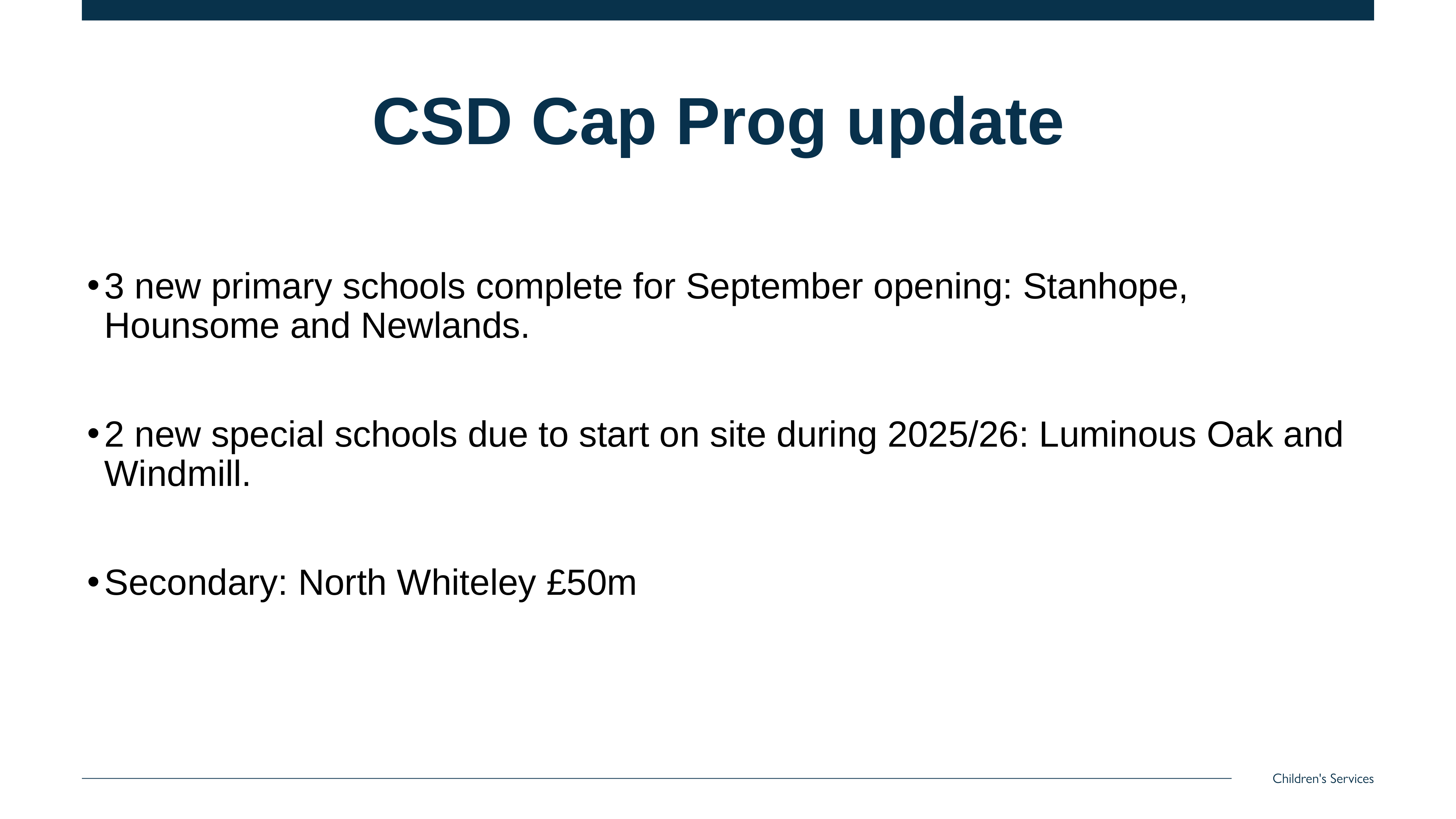

# CSD Cap Prog update
3 new primary schools complete for September opening: Stanhope, Hounsome and Newlands.

2 new special schools due to start on site during 2025/26: Luminous Oak and Windmill.

Secondary: North Whiteley £50m